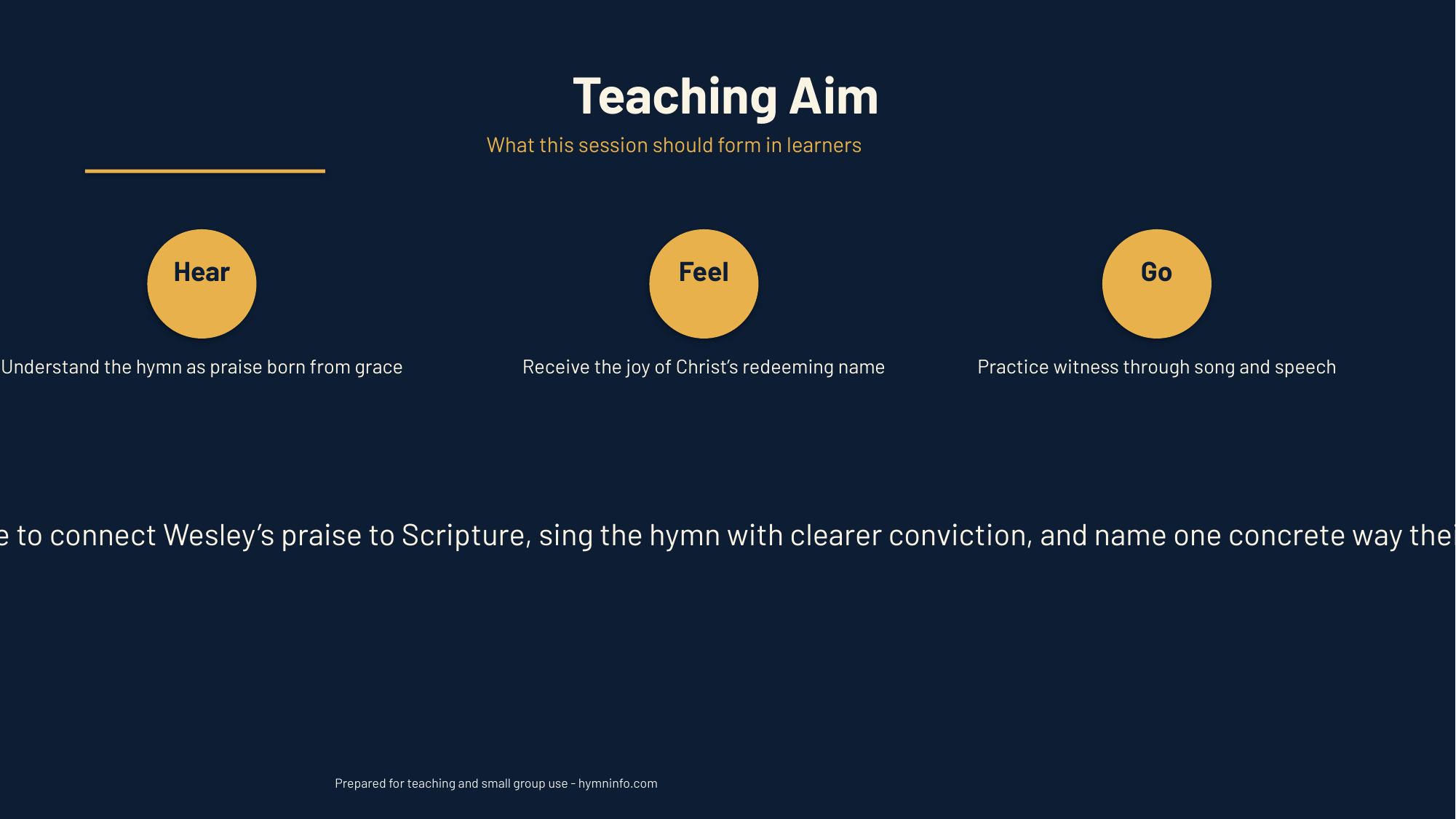

Teaching Aim
What this session should form in learners

Hear
Feel
Go
Understand the hymn as praise born from grace
Receive the joy of Christ’s redeeming name
Practice witness through song and speech
By the end, learners should be able to connect Wesley’s praise to Scripture, sing the hymn with clearer conviction, and name one concrete way their testimony can become worship.
Prepared for teaching and small group use - hymninfo.com